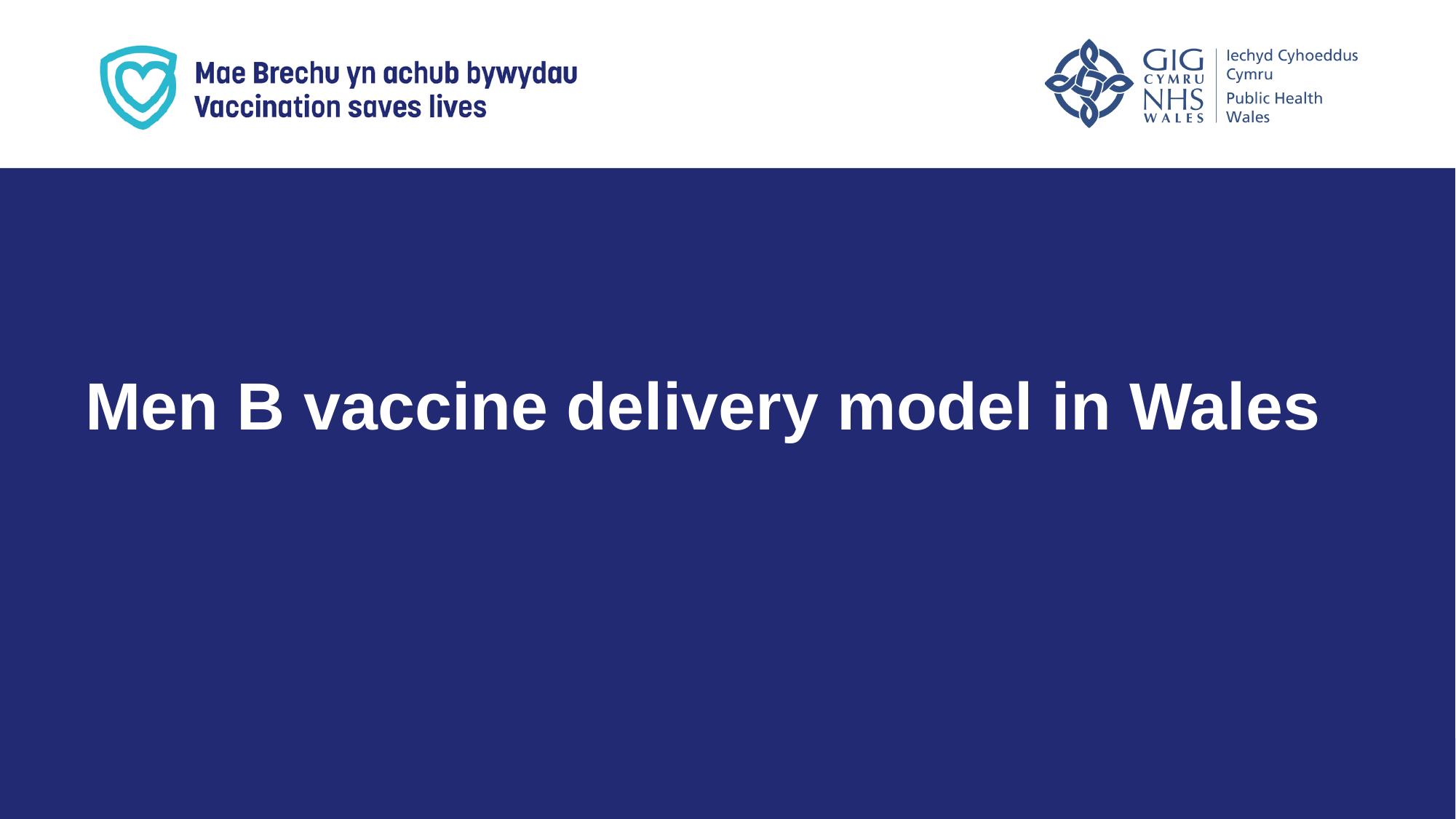

Menigococall
Men B vaccine delivery model in Wales